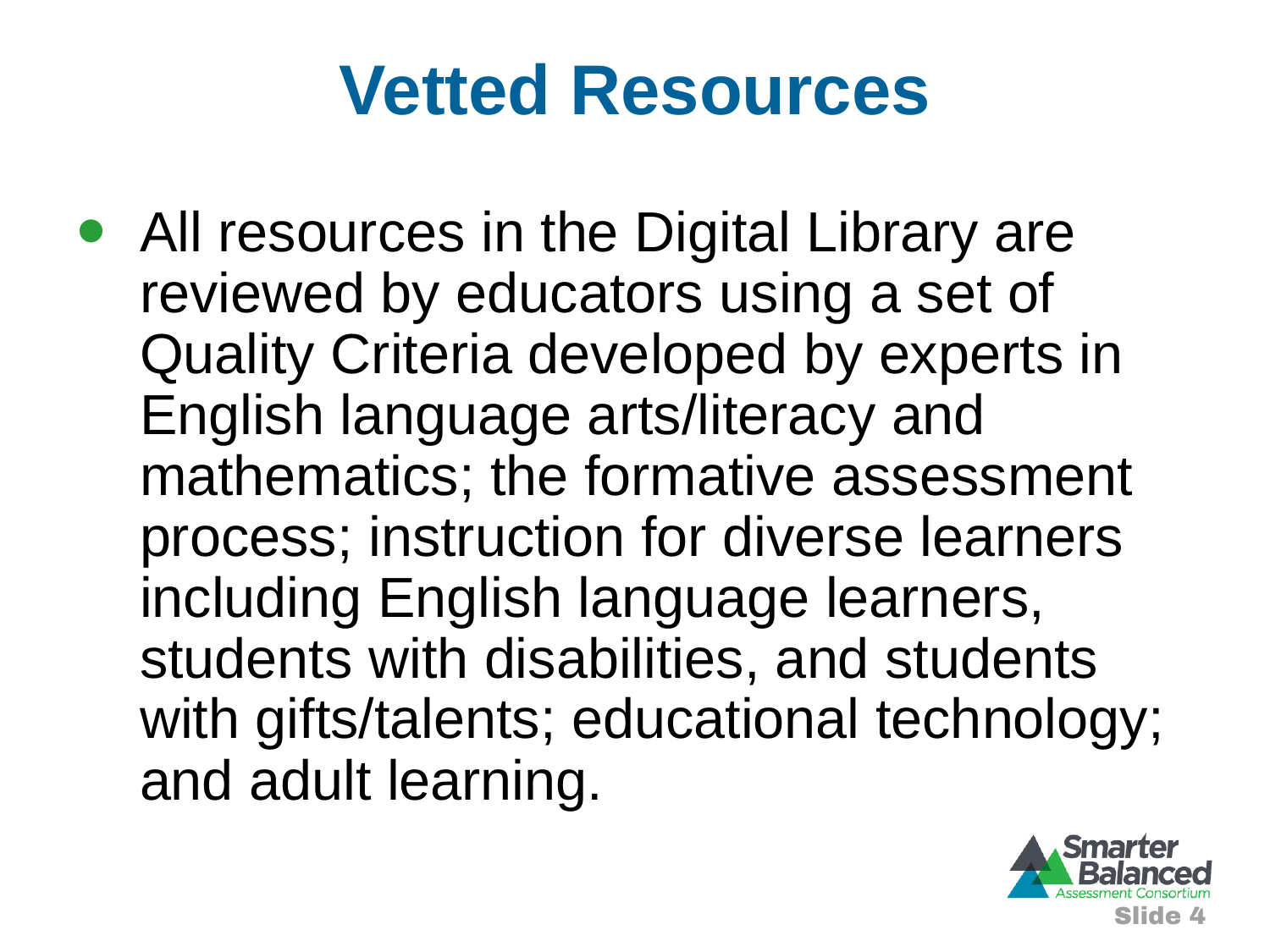

# Vetted Resources
All resources in the Digital Library are reviewed by educators using a set of Quality Criteria developed by experts in English language arts/literacy and mathematics; the formative assessment process; instruction for diverse learners including English language learners, students with disabilities, and students with gifts/talents; educational technology; and adult learning.
Slide 4